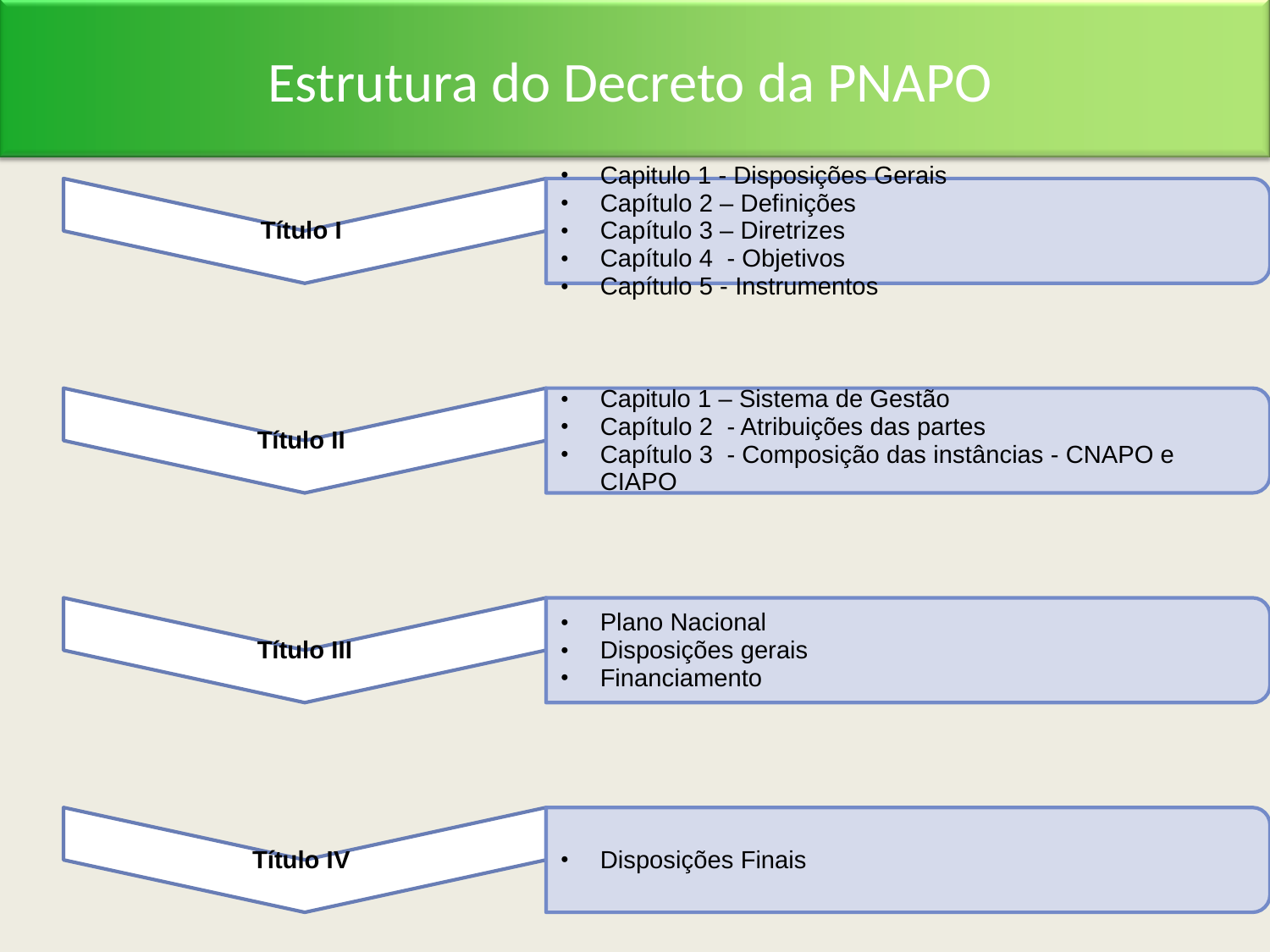

# Estrutura do Decreto da PNAPO
Título I
Capitulo 1 - Disposições Gerais
Capítulo 2 – Definições
Título II
Capitulo 1 – Sistema de Gestão
Título III
Capítulo 3 – Diretrizes
Capítulo 4  - Objetivos
Capítulo 5 - Instrumentos
Capítulo 2  - Atribuições das partes
Capítulo 3  - Composição das instâncias - CNAPO e CIAPO
Título IV
Disposições Finais
Plano Nacional
Disposições gerais
Financiamento